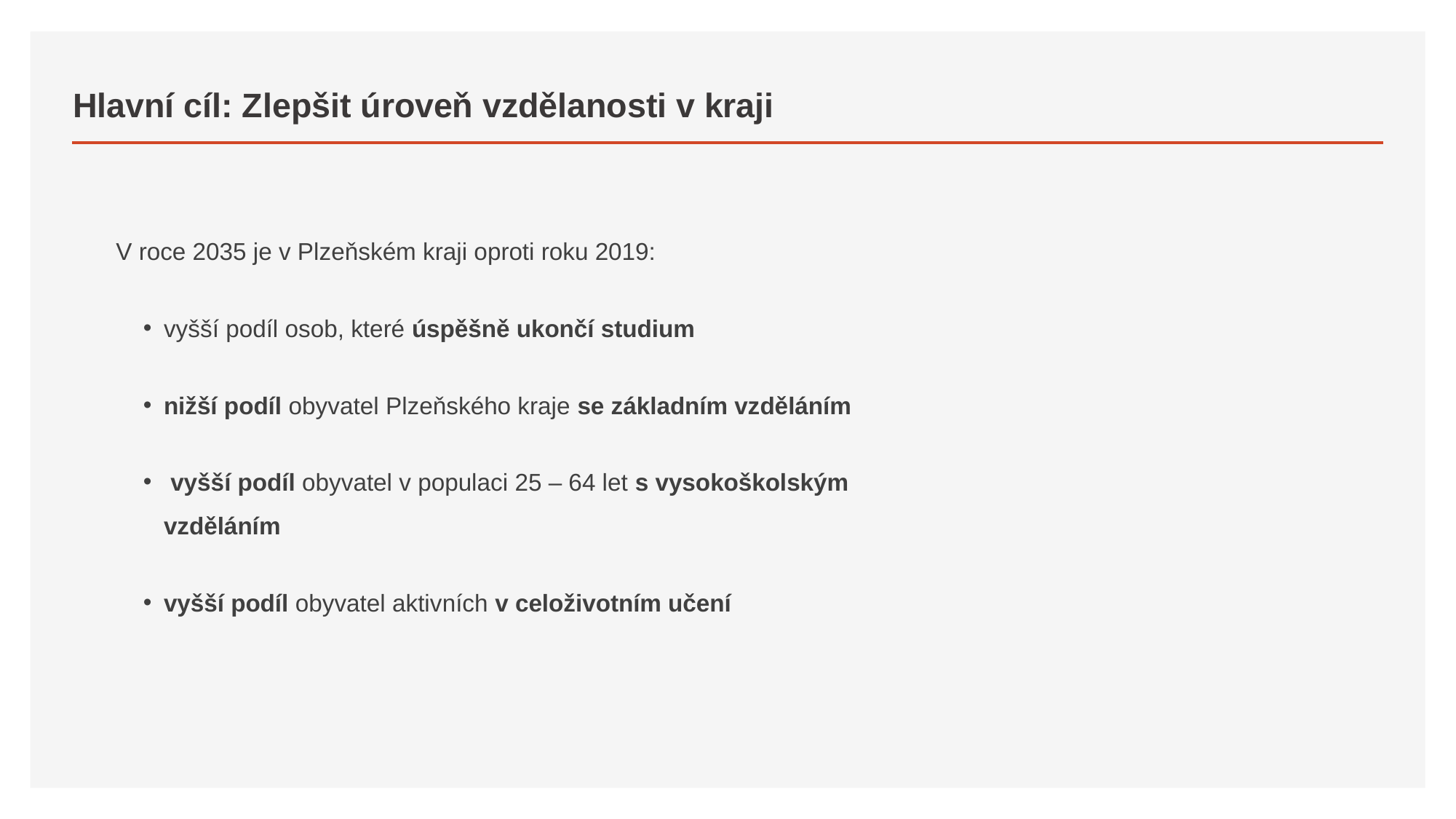

# Hlavní cíl: Zlepšit úroveň vzdělanosti v kraji
V roce 2035 je v Plzeňském kraji oproti roku 2019:
vyšší podíl osob, které úspěšně ukončí studium
nižší podíl obyvatel Plzeňského kraje se základním vzděláním
 vyšší podíl obyvatel v populaci 25 – 64 let s vysokoškolským vzděláním
vyšší podíl obyvatel aktivních v celoživotním učení